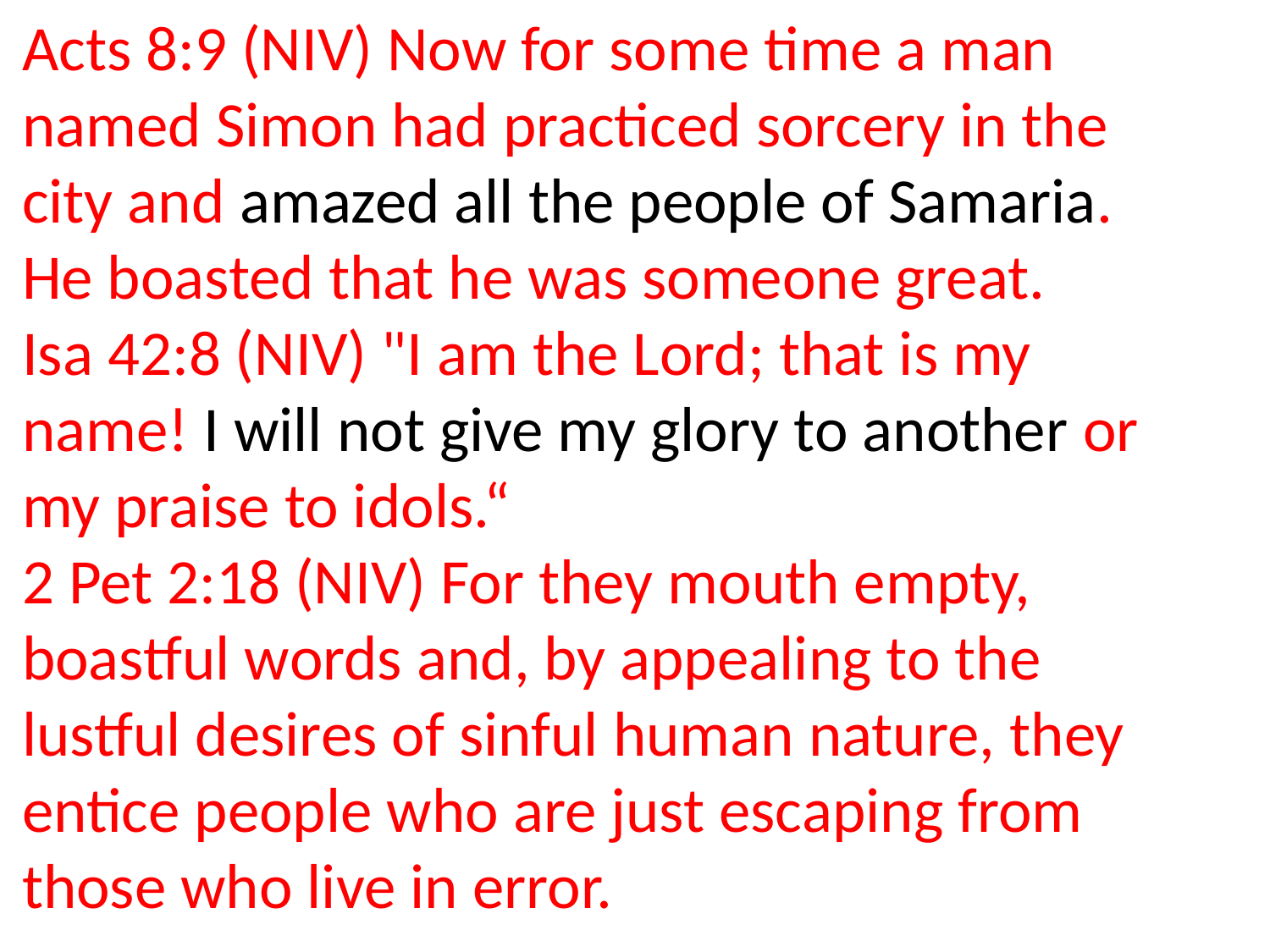

Acts 8:9 (NIV) Now for some time a man named Simon had practiced sorcery in the city and amazed all the people of Samaria. He boasted that he was someone great.
Isa 42:8 (NIV) "I am the Lord; that is my name! I will not give my glory to another or my praise to idols.“
2 Pet 2:18 (NIV) For they mouth empty, boastful words and, by appealing to the lustful desires of sinful human nature, they entice people who are just escaping from those who live in error.